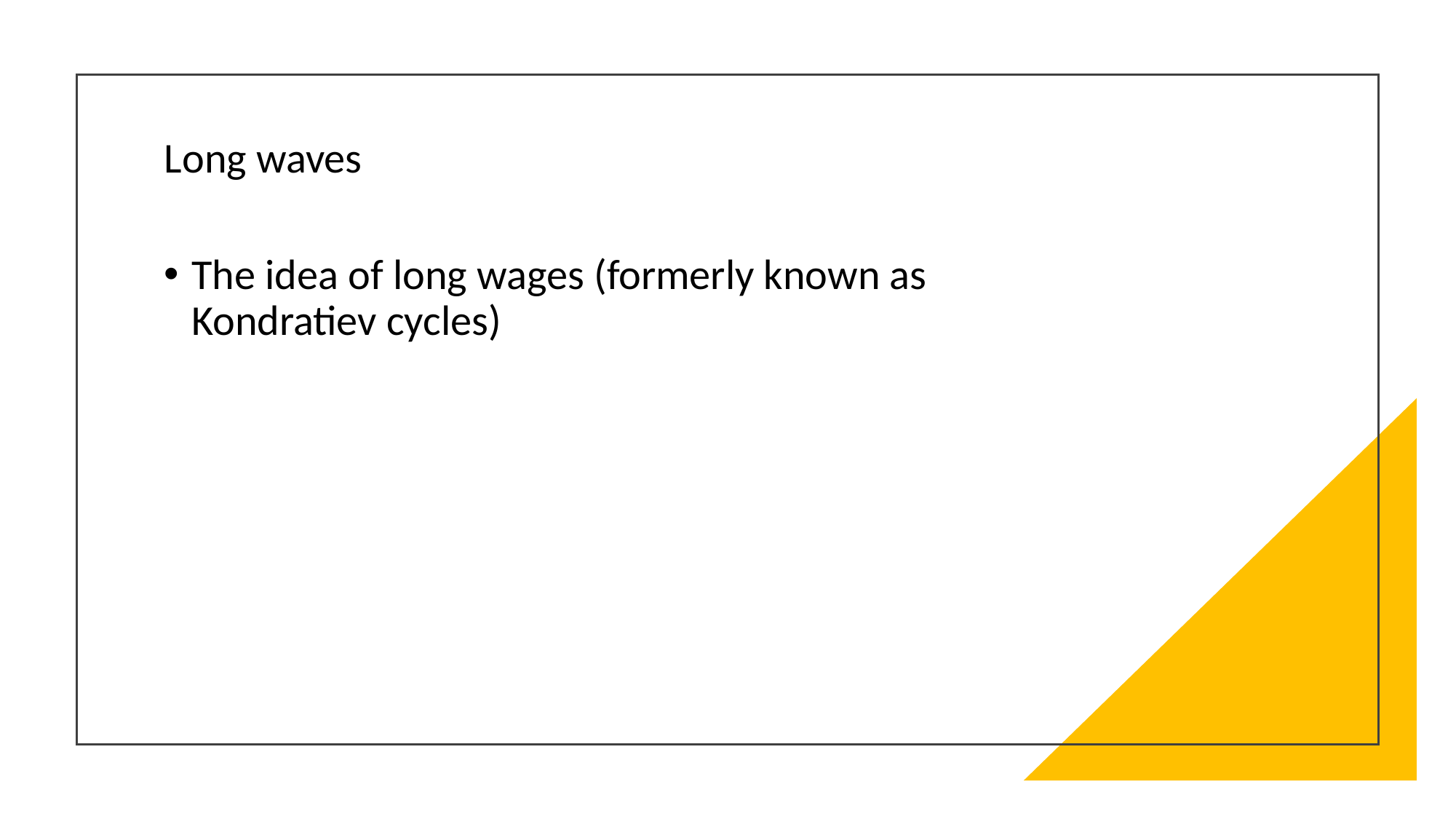

# Long waves
The idea of long wages (formerly known as Kondratiev cycles)